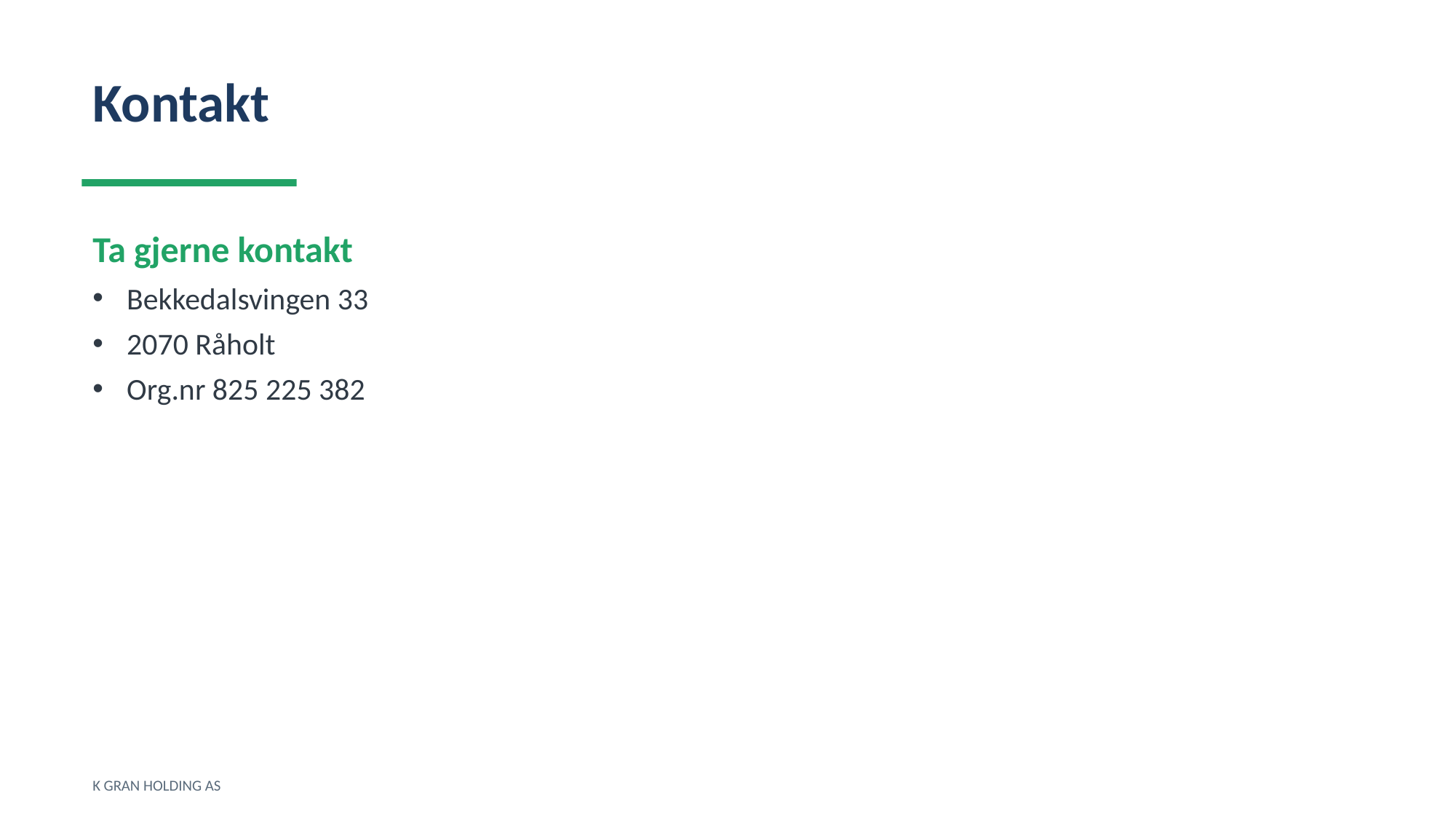

Kontakt

Ta gjerne kontakt
Bekkedalsvingen 33
2070 Råholt
Org.nr 825 225 382
K GRAN HOLDING AS